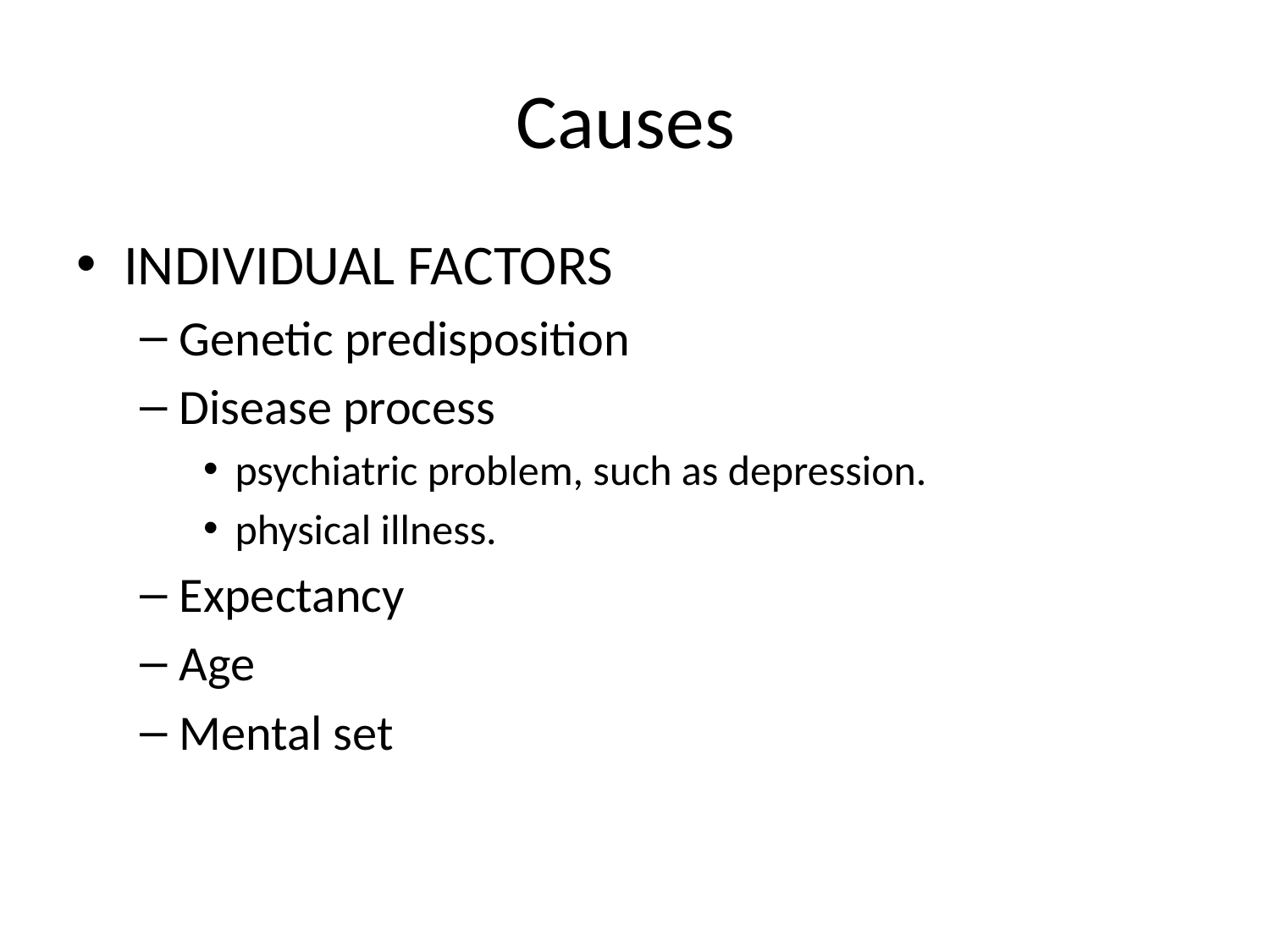

# Causes
INDIVIDUAL FACTORS
Genetic predisposition
Disease process
psychiatric problem, such as depression.
physical illness.
Expectancy
Age
Mental set